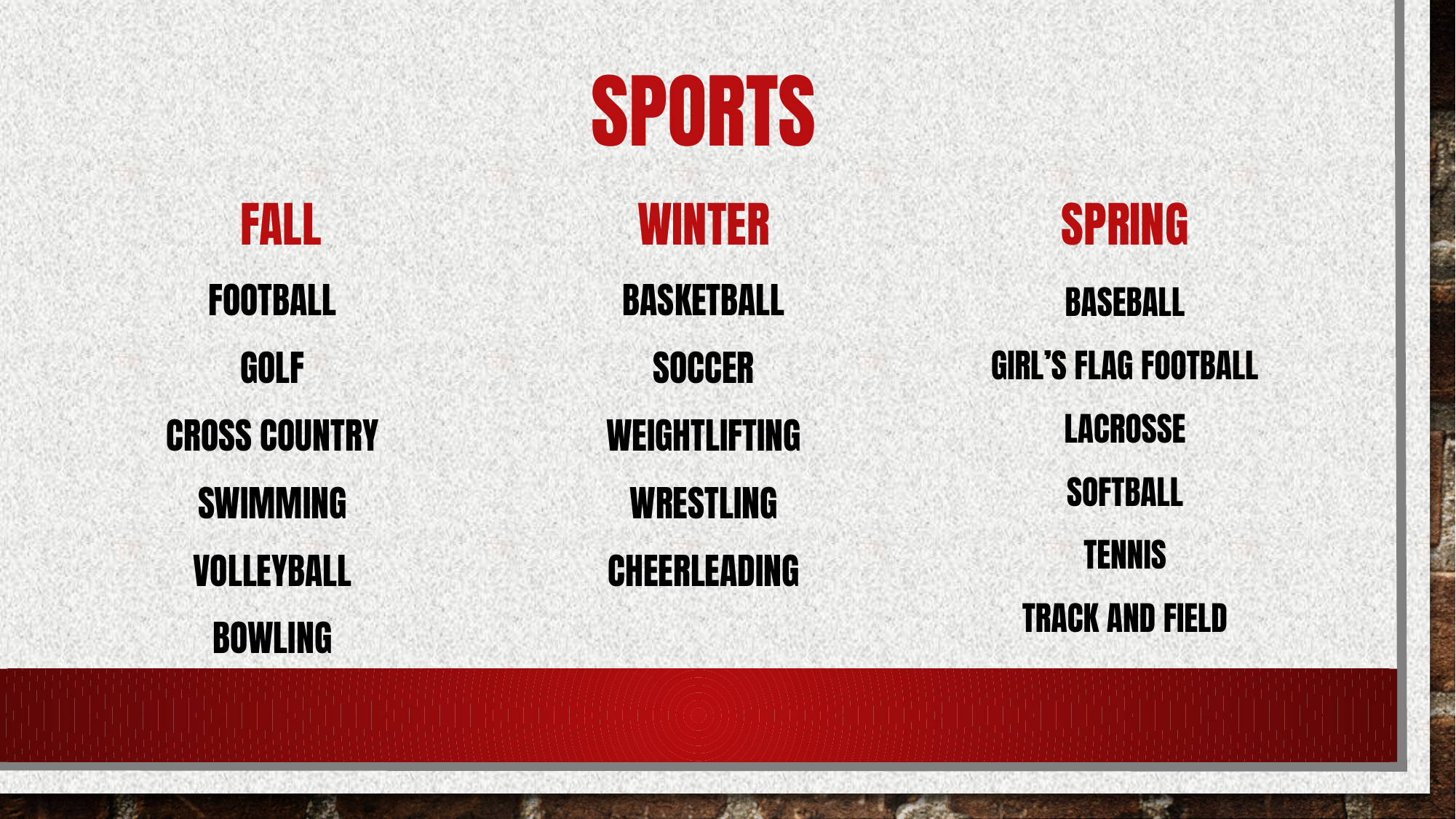

# sports
Fall
winter
spring
Football
golf
Cross country
Swimming
Volleyball
Bowling
basketball
soccer
weightlifting
Wrestling
Cheerleading
Baseball
Girl’s flag football
lacrosse
Softball
Tennis
Track and field